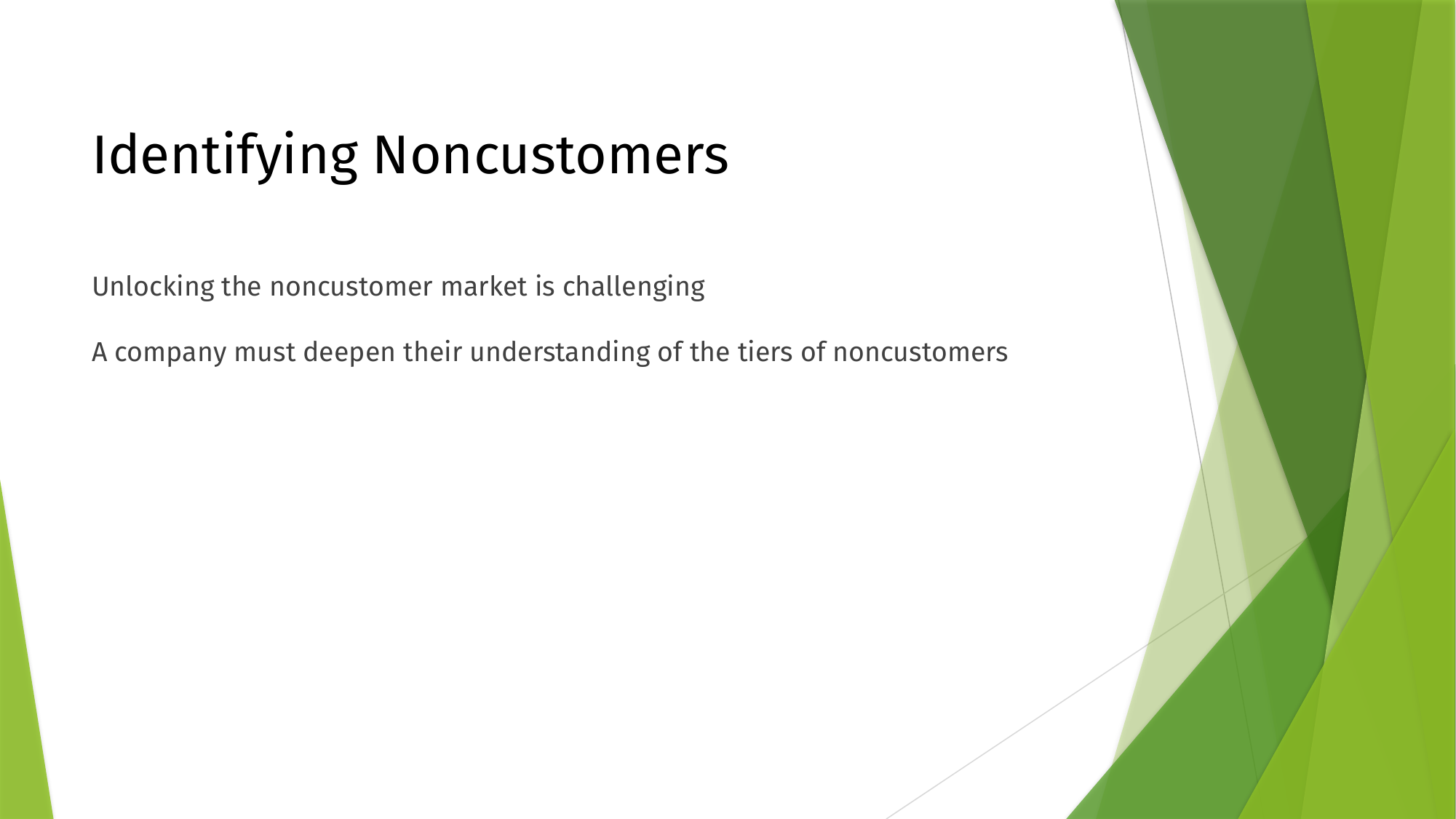

# Identifying Noncustomers
Unlocking the noncustomer market is challenging

A company must deepen their understanding of the tiers of noncustomers